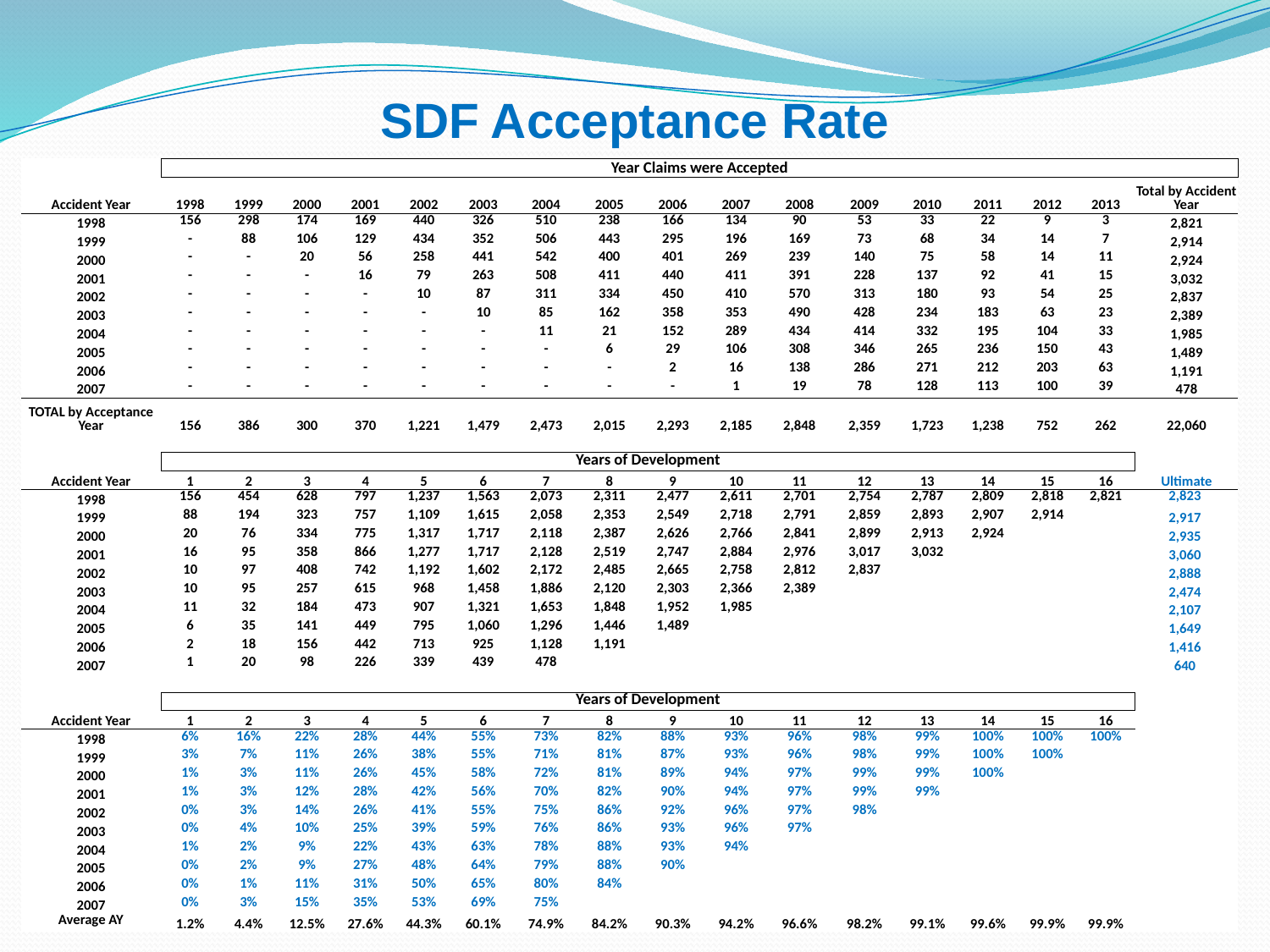

SDF Acceptance Rate
|  | Year Claims were Accepted |  |  |  |  |  |  |  |  |  |  |  |  |  |  |  |  |
| --- | --- | --- | --- | --- | --- | --- | --- | --- | --- | --- | --- | --- | --- | --- | --- | --- | --- |
| Accident Year | 1998 | 1999 | 2000 | 2001 | 2002 | 2003 | 2004 | 2005 | 2006 | 2007 | 2008 | 2009 | 2010 | 2011 | 2012 | 2013 | Total by Accident Year |
| 1998 | 156 | 298 | 174 | 169 | 440 | 326 | 510 | 238 | 166 | 134 | 90 | 53 | 33 | 22 | 9 | 3 | 2,821 |
| 1999 | - | 88 | 106 | 129 | 434 | 352 | 506 | 443 | 295 | 196 | 169 | 73 | 68 | 34 | 14 | 7 | 2,914 |
| 2000 | - | - | 20 | 56 | 258 | 441 | 542 | 400 | 401 | 269 | 239 | 140 | 75 | 58 | 14 | 11 | 2,924 |
| 2001 | - | - | - | 16 | 79 | 263 | 508 | 411 | 440 | 411 | 391 | 228 | 137 | 92 | 41 | 15 | 3,032 |
| 2002 | - | - | - | - | 10 | 87 | 311 | 334 | 450 | 410 | 570 | 313 | 180 | 93 | 54 | 25 | 2,837 |
| 2003 | - | - | - | - | - | 10 | 85 | 162 | 358 | 353 | 490 | 428 | 234 | 183 | 63 | 23 | 2,389 |
| 2004 | - | - | - | - | - | - | 11 | 21 | 152 | 289 | 434 | 414 | 332 | 195 | 104 | 33 | 1,985 |
| 2005 | - | - | - | - | - | - | - | 6 | 29 | 106 | 308 | 346 | 265 | 236 | 150 | 43 | 1,489 |
| 2006 | - | - | - | - | - | - | - | - | 2 | 16 | 138 | 286 | 271 | 212 | 203 | 63 | 1,191 |
| 2007 | - | - | - | - | - | - | - | - | - | 1 | 19 | 78 | 128 | 113 | 100 | 39 | 478 |
| TOTAL by Acceptance Year | 156 | 386 | 300 | 370 | 1,221 | 1,479 | 2,473 | 2,015 | 2,293 | 2,185 | 2,848 | 2,359 | 1,723 | 1,238 | 752 | 262 | 22,060 |
|  |  |  |  |  |  |  |  |  |  |  |  |  |  |  |  |  |  |
|  | Years of Development |  |  |  |  |  |  |  |  |  |  |  |  |  |  |  |  |
| Accident Year | 1 | 2 | 3 | 4 | 5 | 6 | 7 | 8 | 9 | 10 | 11 | 12 | 13 | 14 | 15 | 16 | Ultimate |
| 1998 | 156 | 454 | 628 | 797 | 1,237 | 1,563 | 2,073 | 2,311 | 2,477 | 2,611 | 2,701 | 2,754 | 2,787 | 2,809 | 2,818 | 2,821 | 2,823 |
| 1999 | 88 | 194 | 323 | 757 | 1,109 | 1,615 | 2,058 | 2,353 | 2,549 | 2,718 | 2,791 | 2,859 | 2,893 | 2,907 | 2,914 |  | 2,917 |
| 2000 | 20 | 76 | 334 | 775 | 1,317 | 1,717 | 2,118 | 2,387 | 2,626 | 2,766 | 2,841 | 2,899 | 2,913 | 2,924 |  |  | 2,935 |
| 2001 | 16 | 95 | 358 | 866 | 1,277 | 1,717 | 2,128 | 2,519 | 2,747 | 2,884 | 2,976 | 3,017 | 3,032 |  |  |  | 3,060 |
| 2002 | 10 | 97 | 408 | 742 | 1,192 | 1,602 | 2,172 | 2,485 | 2,665 | 2,758 | 2,812 | 2,837 |  |  |  |  | 2,888 |
| 2003 | 10 | 95 | 257 | 615 | 968 | 1,458 | 1,886 | 2,120 | 2,303 | 2,366 | 2,389 |  |  |  |  |  | 2,474 |
| 2004 | 11 | 32 | 184 | 473 | 907 | 1,321 | 1,653 | 1,848 | 1,952 | 1,985 |  |  |  |  |  |  | 2,107 |
| 2005 | 6 | 35 | 141 | 449 | 795 | 1,060 | 1,296 | 1,446 | 1,489 |  |  |  |  |  |  |  | 1,649 |
| 2006 | 2 | 18 | 156 | 442 | 713 | 925 | 1,128 | 1,191 |  |  |  |  |  |  |  |  | 1,416 |
| 2007 | 1 | 20 | 98 | 226 | 339 | 439 | 478 |  |  |  |  |  |  |  |  |  | 640 |
|  |  |  |  |  |  |  |  |  |  |  |  |  |  |  |  |  |  |
|  | Years of Development |  |  |  |  |  |  |  |  |  |  |  |  |  |  |  |  |
| Accident Year | 1 | 2 | 3 | 4 | 5 | 6 | 7 | 8 | 9 | 10 | 11 | 12 | 13 | 14 | 15 | 16 |  |
| 1998 | 6% | 16% | 22% | 28% | 44% | 55% | 73% | 82% | 88% | 93% | 96% | 98% | 99% | 100% | 100% | 100% |  |
| 1999 | 3% | 7% | 11% | 26% | 38% | 55% | 71% | 81% | 87% | 93% | 96% | 98% | 99% | 100% | 100% |  |  |
| 2000 | 1% | 3% | 11% | 26% | 45% | 58% | 72% | 81% | 89% | 94% | 97% | 99% | 99% | 100% |  |  |  |
| 2001 | 1% | 3% | 12% | 28% | 42% | 56% | 70% | 82% | 90% | 94% | 97% | 99% | 99% |  |  |  |  |
| 2002 | 0% | 3% | 14% | 26% | 41% | 55% | 75% | 86% | 92% | 96% | 97% | 98% |  |  |  |  |  |
| 2003 | 0% | 4% | 10% | 25% | 39% | 59% | 76% | 86% | 93% | 96% | 97% |  |  |  |  |  |  |
| 2004 | 1% | 2% | 9% | 22% | 43% | 63% | 78% | 88% | 93% | 94% |  |  |  |  |  |  |  |
| 2005 | 0% | 2% | 9% | 27% | 48% | 64% | 79% | 88% | 90% |  |  |  |  |  |  |  |  |
| 2006 | 0% | 1% | 11% | 31% | 50% | 65% | 80% | 84% |  |  |  |  |  |  |  |  |  |
| 2007 | 0% | 3% | 15% | 35% | 53% | 69% | 75% |  |  |  |  |  |  |  |  |  |  |
| Average AY | 1.2% | 4.4% | 12.5% | 27.6% | 44.3% | 60.1% | 74.9% | 84.2% | 90.3% | 94.2% | 96.6% | 98.2% | 99.1% | 99.6% | 99.9% | 99.9% |  |